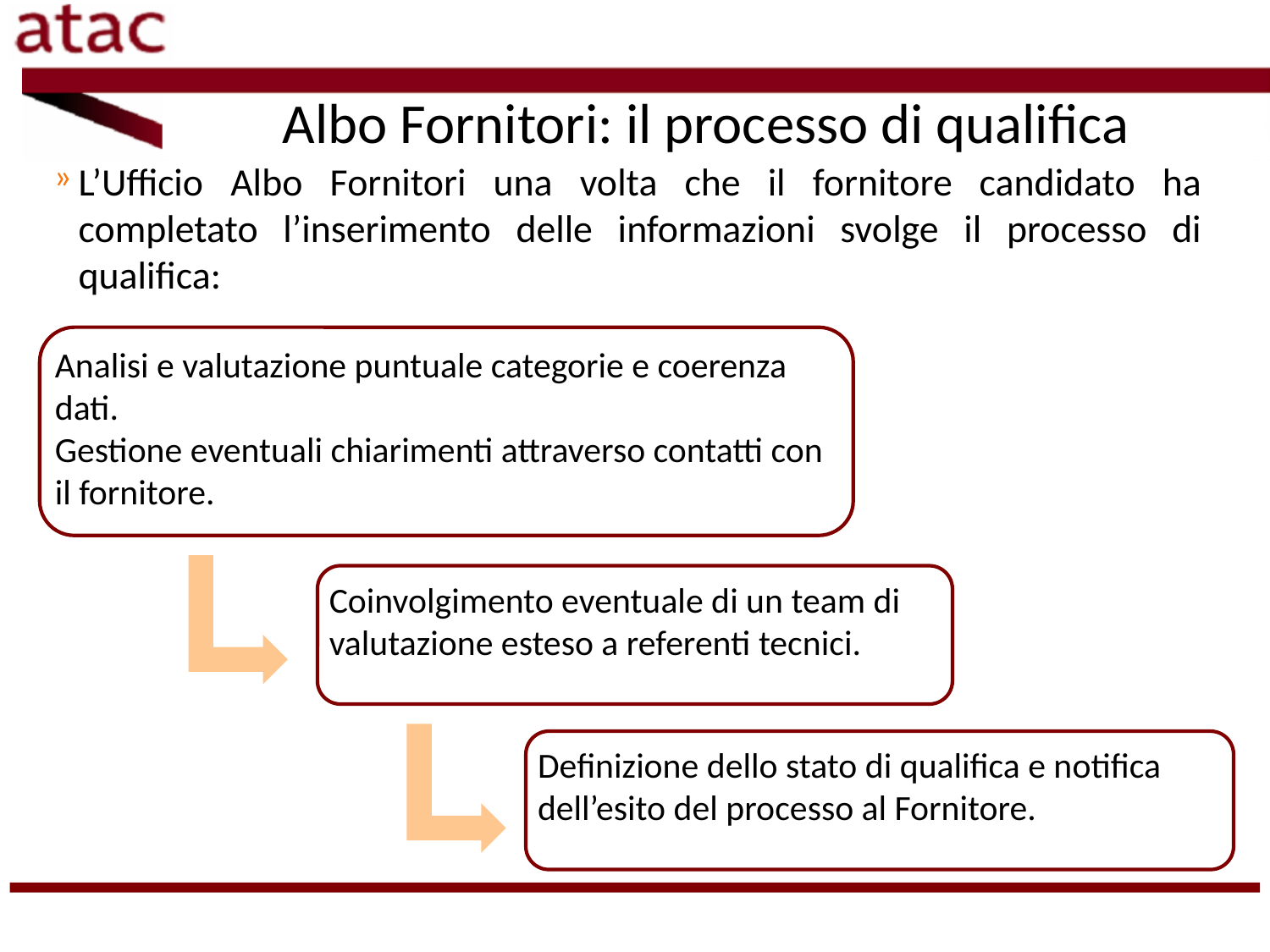

# Albo Fornitori: il processo di qualifica
L’Ufficio Albo Fornitori una volta che il fornitore candidato ha completato l’inserimento delle informazioni svolge il processo di qualifica:
Analisi e valutazione puntuale categorie e coerenza dati.
Gestione eventuali chiarimenti attraverso contatti con il fornitore.
Coinvolgimento eventuale di un team di valutazione esteso a referenti tecnici.

Definizione dello stato di qualifica e notifica dell’esito del processo al Fornitore.

Bozza per discussione